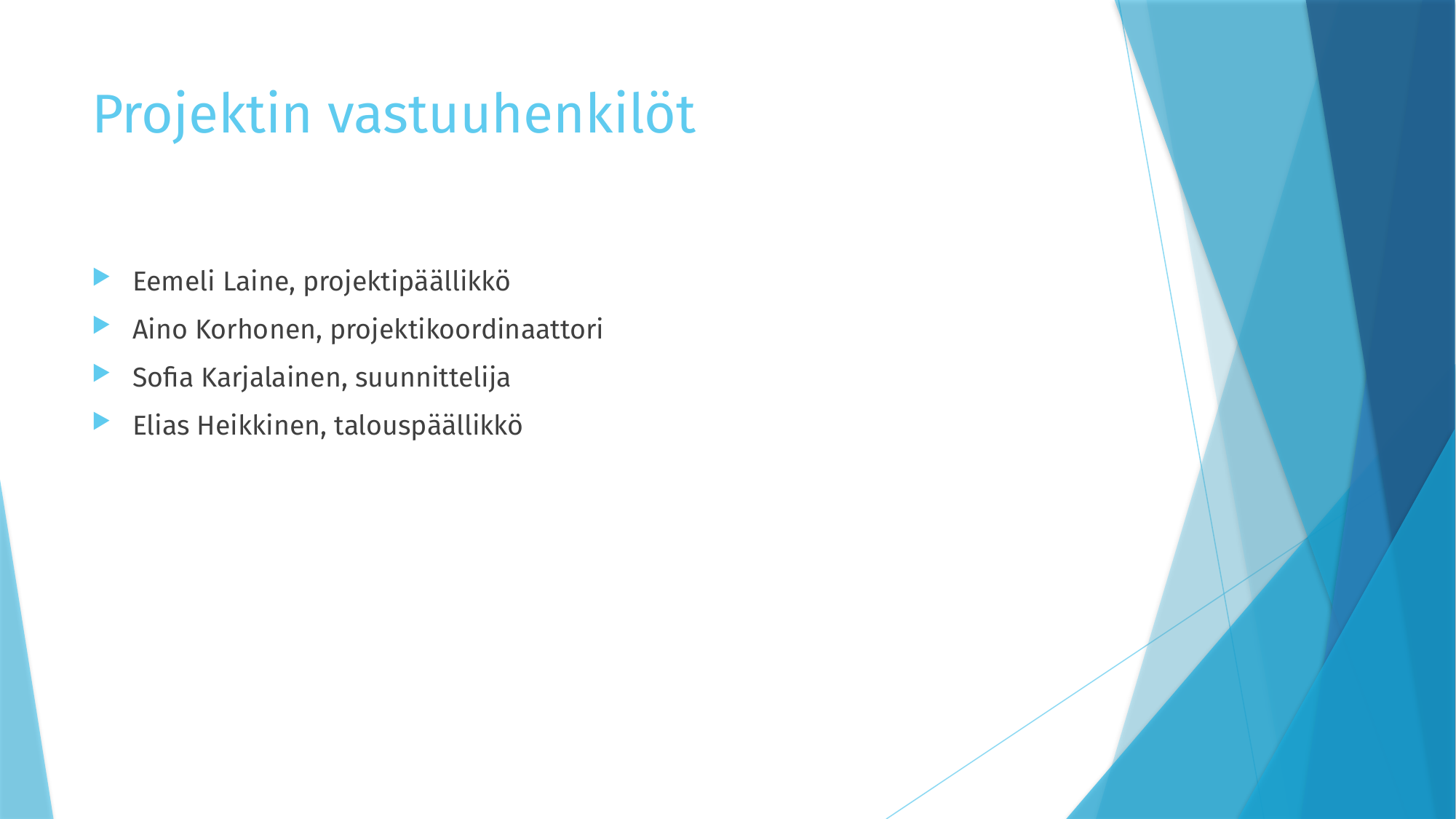

# Projektin vastuuhenkilöt
Eemeli Laine, projektipäällikkö
Aino Korhonen, projektikoordinaattori
Sofia Karjalainen, suunnittelija
Elias Heikkinen, talouspäällikkö